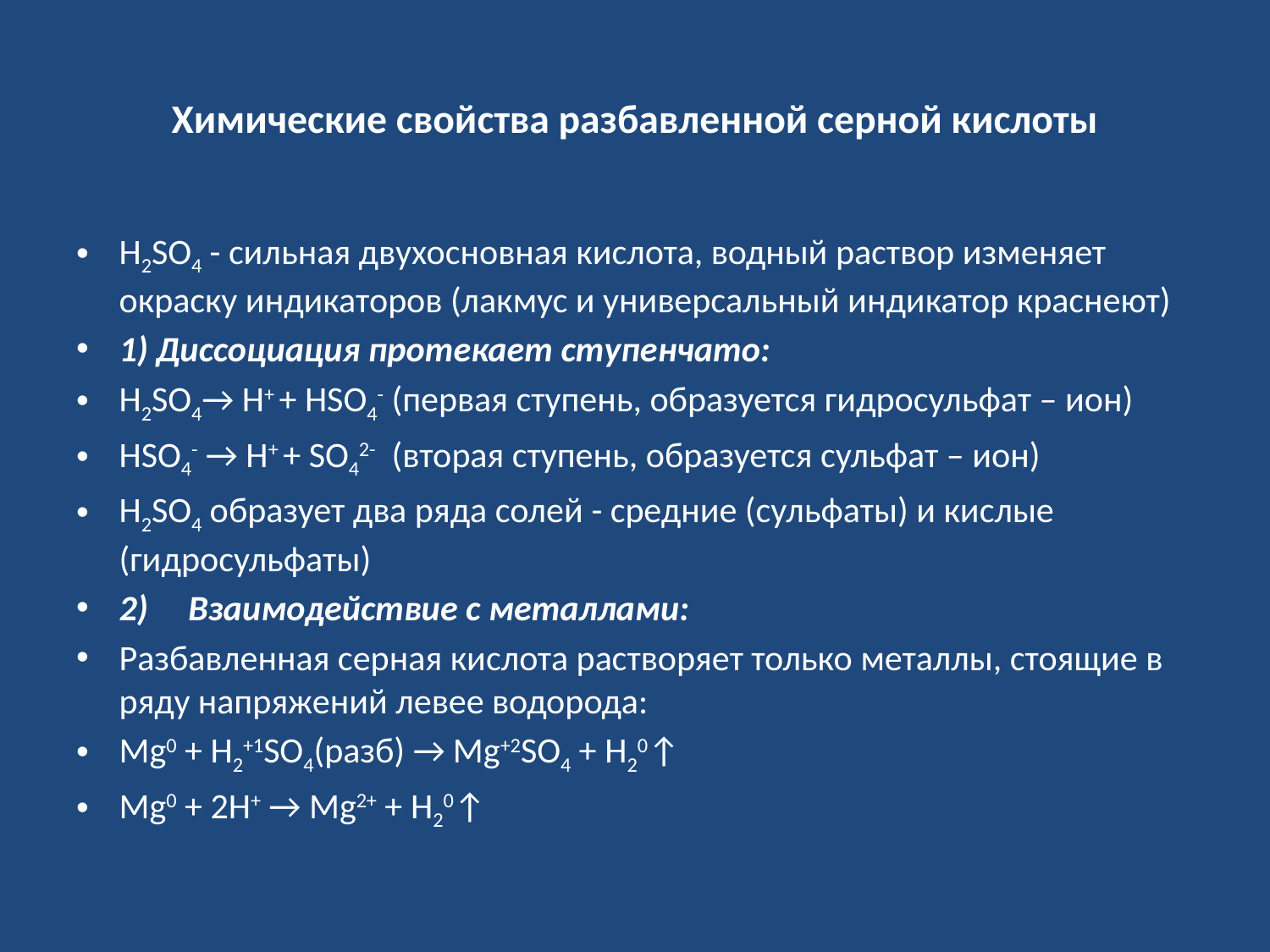

# Химические свойства разбавленной серной кислоты
H2SO4 - сильная двухосновная кислота, водный раствор изменяет окраску индикаторов (лакмус и универсальный индикатор краснеют)
1) Диссоциация протекает ступенчато:
H2SO4→ H+ + HSO4- (первая ступень, образуется гидросульфат – ион)
HSO4- → H+ + SO42-  (вторая ступень, образуется сульфат – ион)
H2SO4 образует два ряда солей - средние (сульфаты) и кислые (гидросульфаты)
2)     Взаимодействие с металлами:
Разбавленная серная кислота растворяет только металлы, стоящие в ряду напряжений левее водорода:
Мg0 + H2+1SO4(разб) → Mg+2SO4 + H20↑
Mg0 + 2H+ → Mg2+ + H20↑